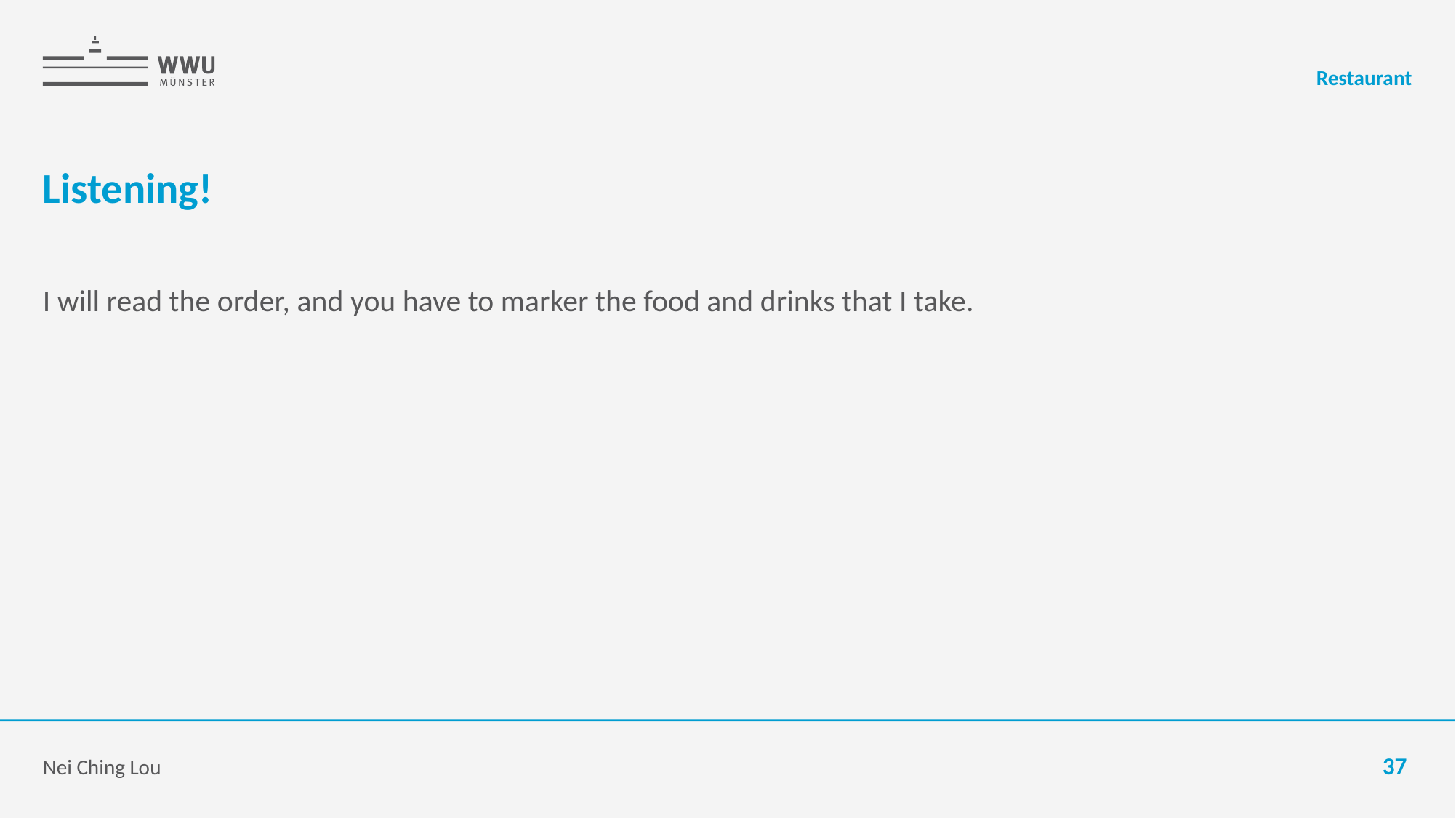

Restaurant
# Listening!
I will read the order, and you have to marker the food and drinks that I take.
Nei Ching Lou
37